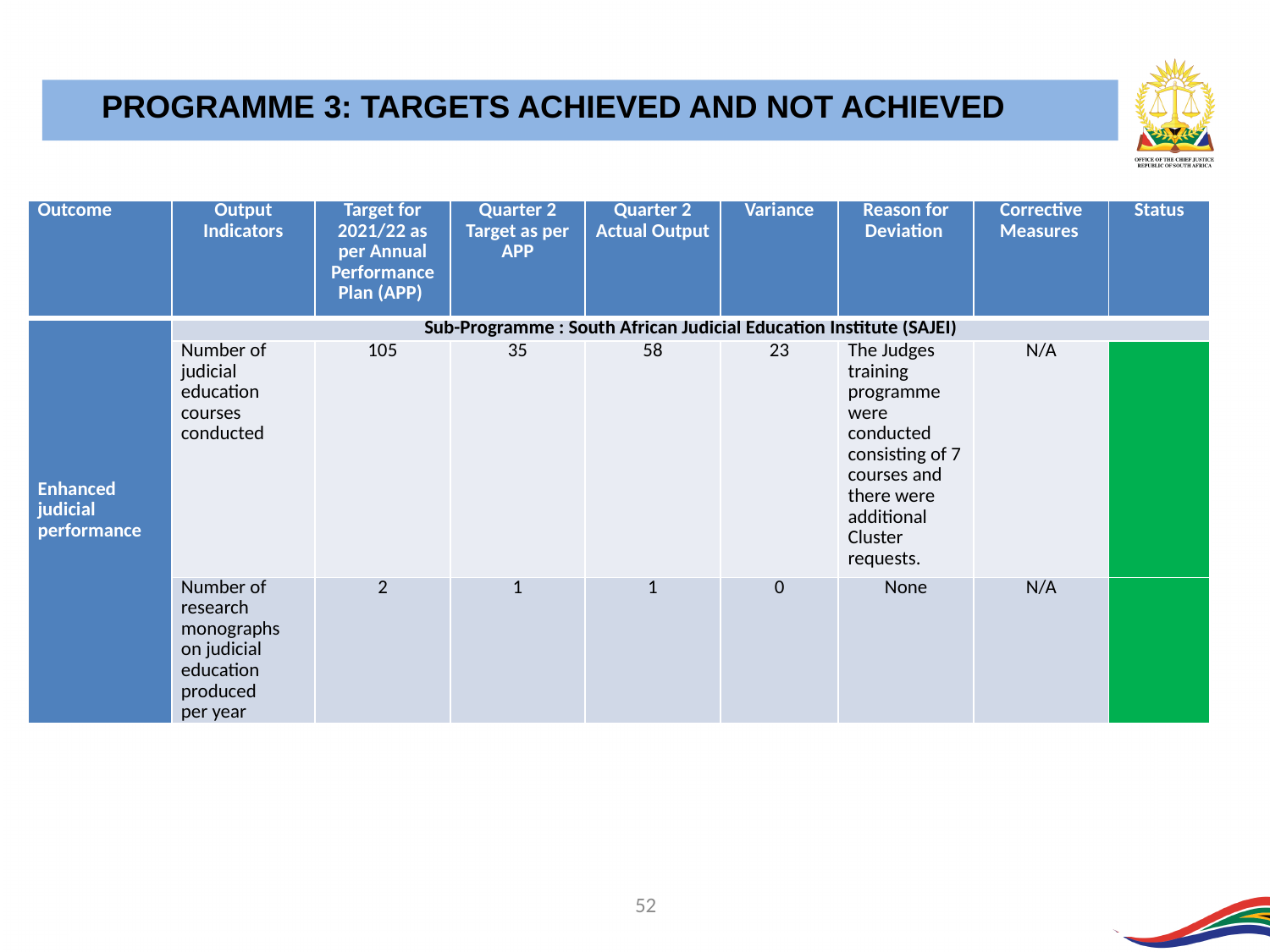

PROGRAMME 3: TARGETS ACHIEVED AND NOT ACHIEVED

| Outcome | Output Indicators | Target for 2021/22 as per Annual Performance Plan (APP) | Quarter 2 Target as per APP | Quarter 2 Actual Output | Variance | Reason for Deviation | Corrective Measures | Status |
| --- | --- | --- | --- | --- | --- | --- | --- | --- |
| Enhanced judicial performance | Sub-Programme : South African Judicial Education Institute (SAJEI) |  |  |  |  |  |  |  |
|  | Number of judicial education courses conducted | 105 | 35 | 58 | 23 | The Judges training programme were conducted consisting of 7 courses and there were additional Cluster requests. | N/A |  |
|  | Number of research monographs on judicial education produced per year | 2 | 1 | 1 | 0 | None | N/A |  |
|  |
| --- |
52